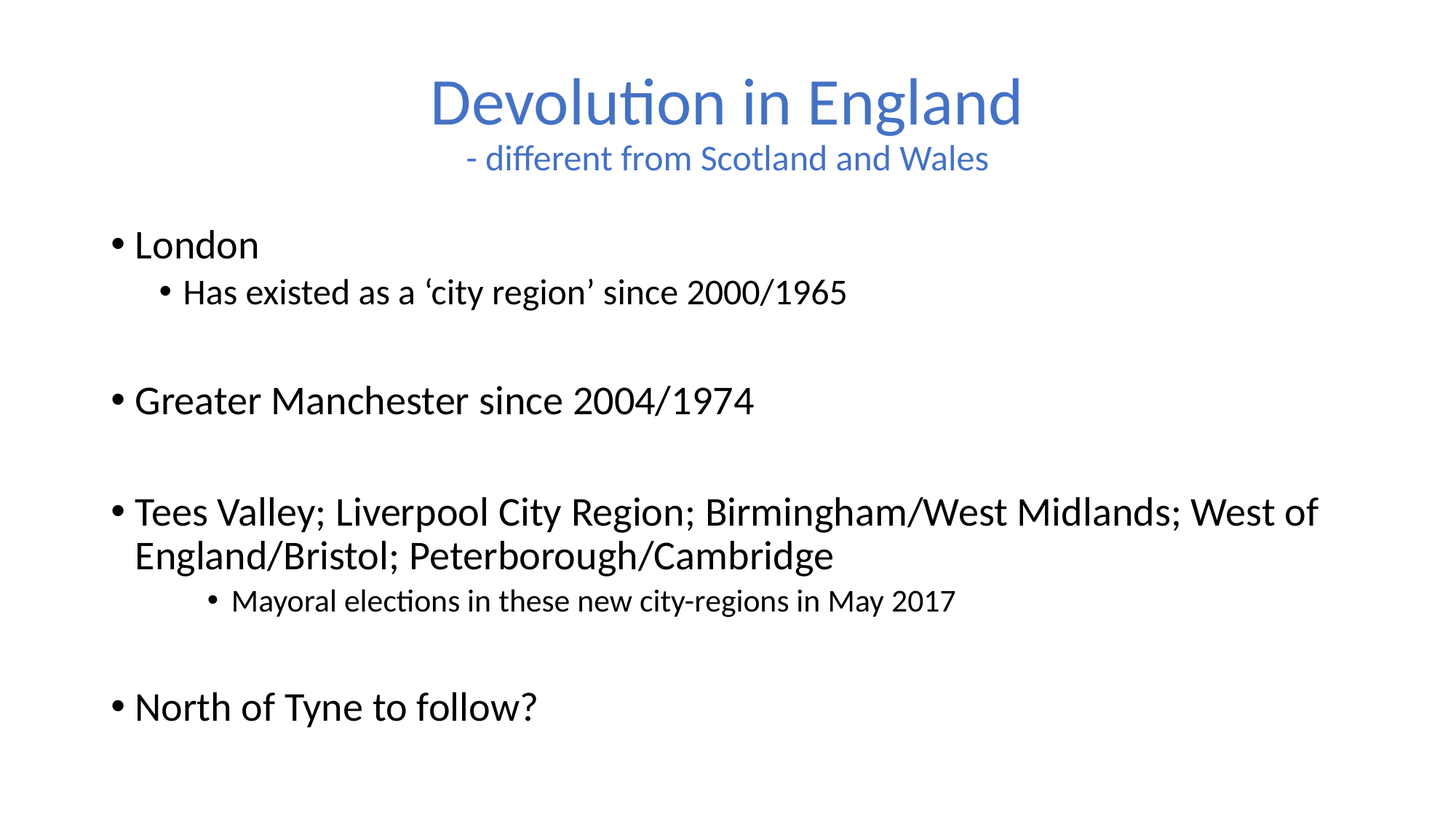

# Devolution in England - different from Scotland and Wales
London
Has existed as a ‘city region’ since 2000/1965

Greater Manchester since 2004/1974

Tees Valley; Liverpool City Region; Birmingham/West Midlands; West of England/Bristol; Peterborough/Cambridge
Mayoral elections in these new city-regions in May 2017

North of Tyne to follow?